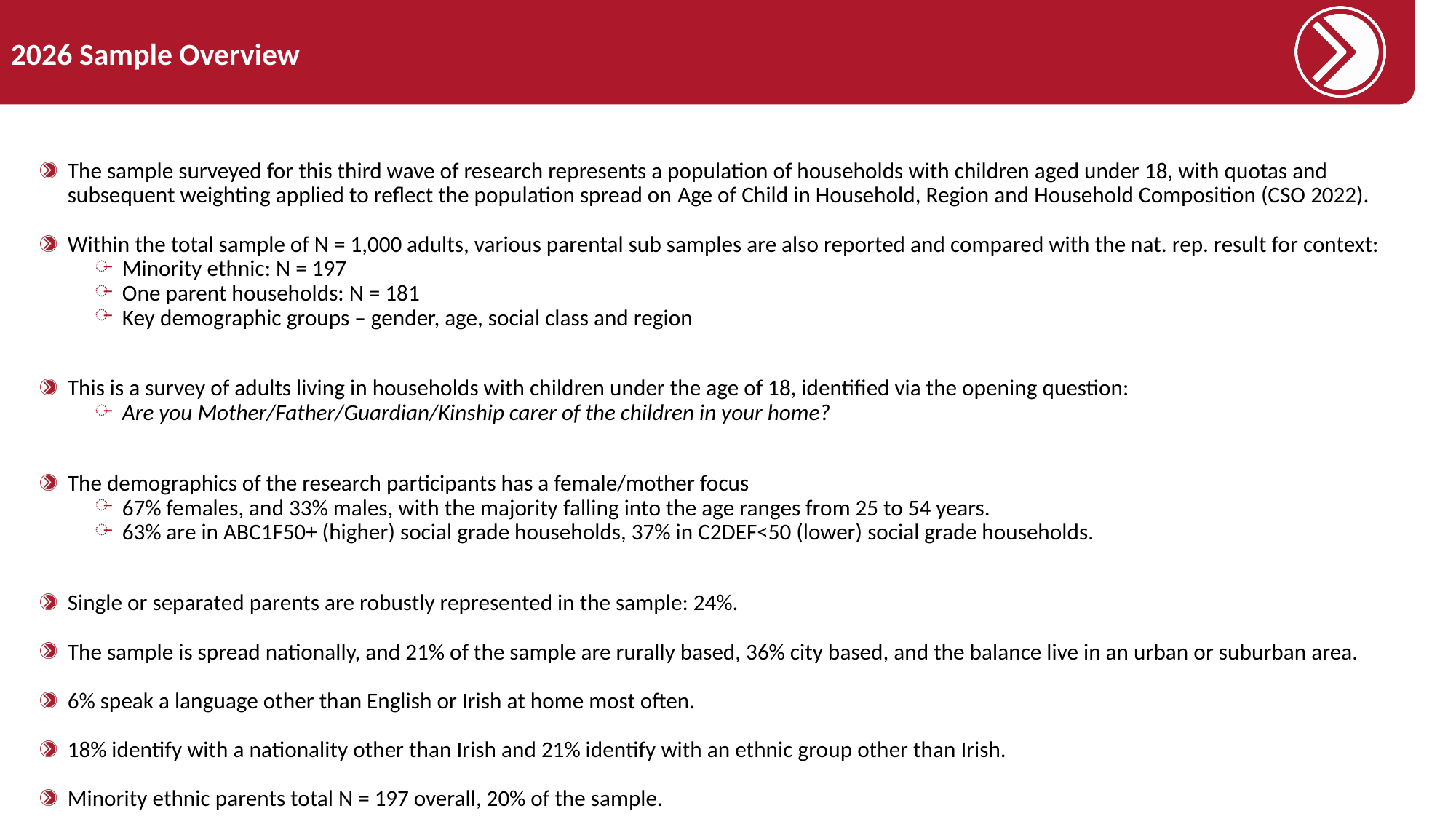

# 2026 Sample Overview
The sample surveyed for this third wave of research represents a population of households with children aged under 18, with quotas and subsequent weighting applied to reflect the population spread on Age of Child in Household, Region and Household Composition (CSO 2022).

Within the total sample of N = 1,000 adults, various parental sub samples are also reported and compared with the nat. rep. result for context:
Minority ethnic: N = 197
One parent households: N = 181
Key demographic groups – gender, age, social class and region

This is a survey of adults living in households with children under the age of 18, identified via the opening question:
Are you Mother/Father/Guardian/Kinship carer of the children in your home?

The demographics of the research participants has a female/mother focus
67% females, and 33% males, with the majority falling into the age ranges from 25 to 54 years.
63% are in ABC1F50+ (higher) social grade households, 37% in C2DEF<50 (lower) social grade households.

Single or separated parents are robustly represented in the sample: 24%.

The sample is spread nationally, and 21% of the sample are rurally based, 36% city based, and the balance live in an urban or suburban area.

6% speak a language other than English or Irish at home most often.

18% identify with a nationality other than Irish and 21% identify with an ethnic group other than Irish.

Minority ethnic parents total N = 197 overall, 20% of the sample.